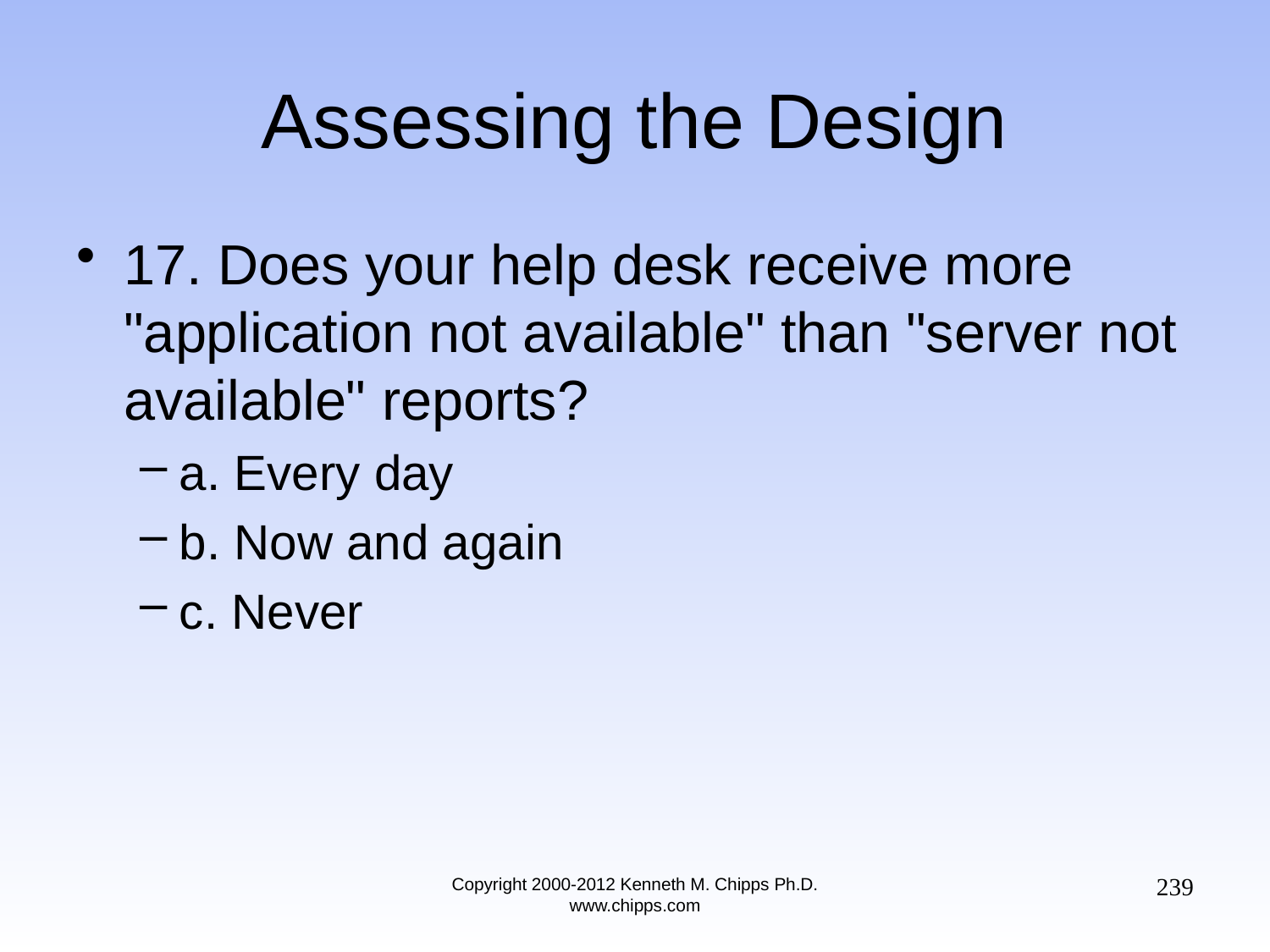

# Assessing the Design
17. Does your help desk receive more "application not available" than "server not available" reports?
a. Every day
b. Now and again
c. Never
239
Copyright 2000-2012 Kenneth M. Chipps Ph.D. www.chipps.com